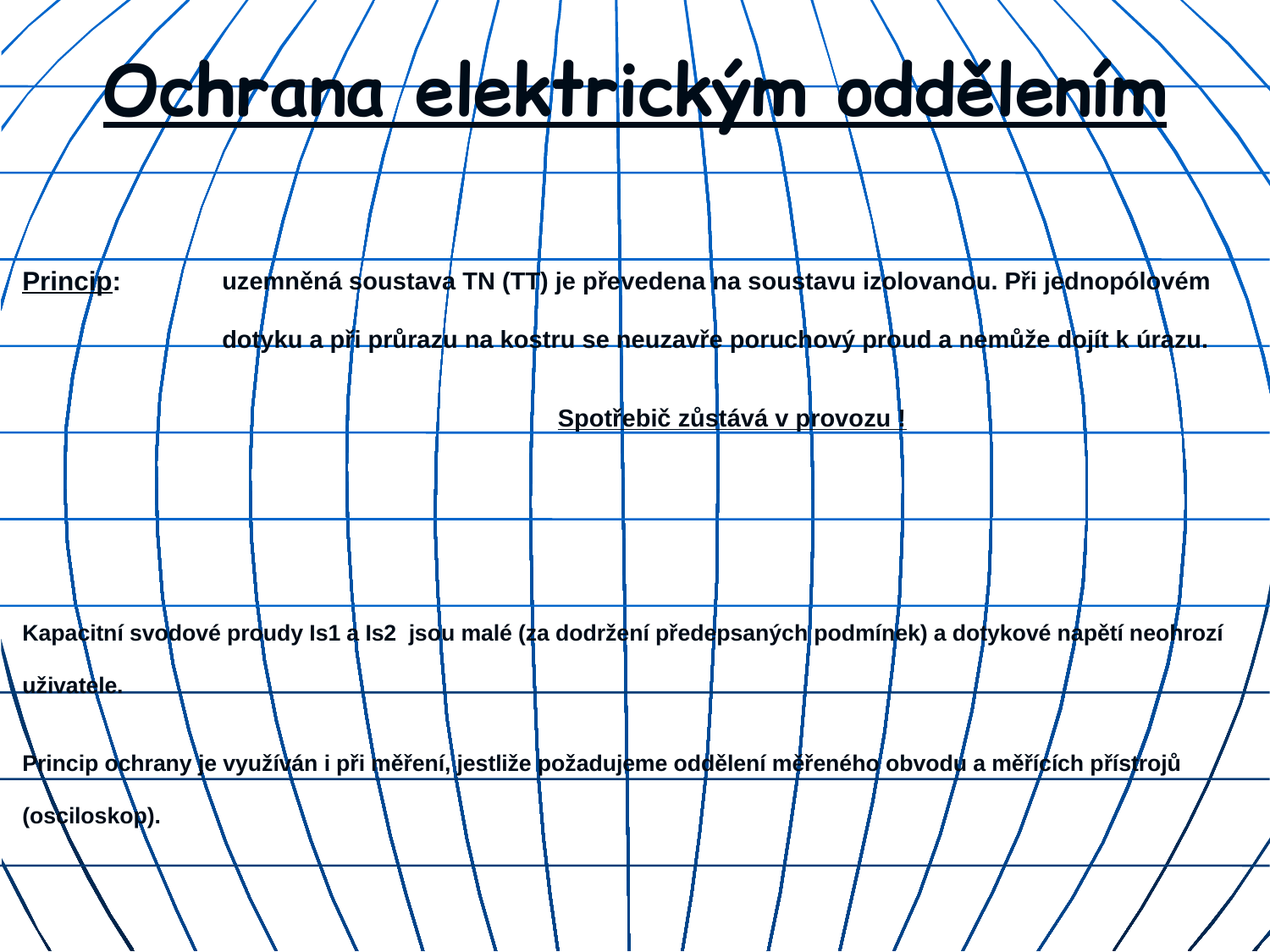

# Ochrana elektrickým oddělením
Princip:	uzemněná soustava TN (TT) je převedena na soustavu izolovanou. Při jednopólovém dotyku a při průrazu na kostru se neuzavře poruchový proud a nemůže dojít k úrazu.
	Spotřebič zůstává v provozu !
Kapacitní svodové proudy Is1 a Is2  jsou malé (za dodržení předepsaných podmínek) a dotykové napětí neohrozí uživatele.
Princip ochrany je využíván i při měření, jestliže požadujeme oddělení měřeného obvodu a měřících přístrojů (osciloskop).